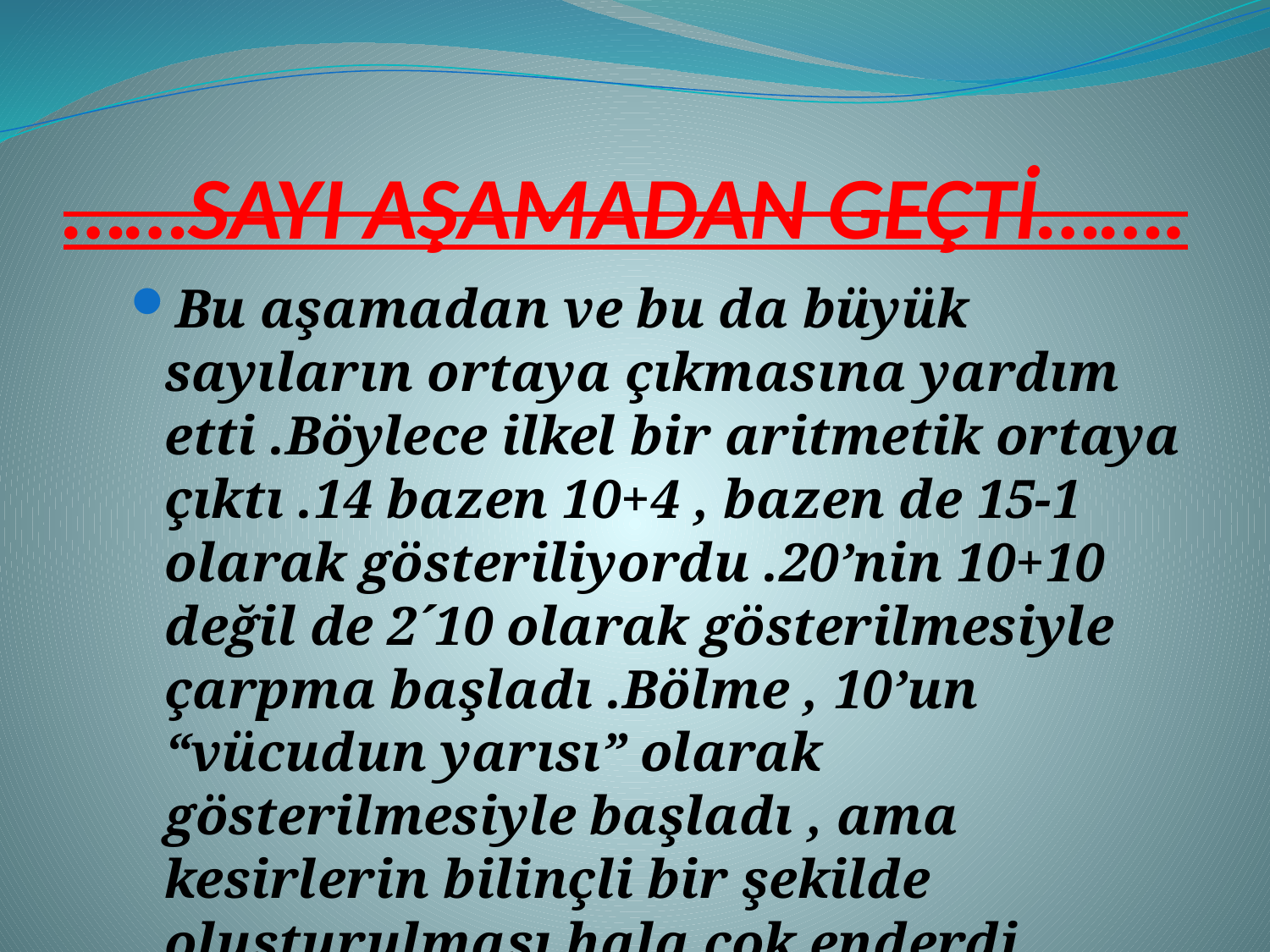

# ……SAYI AŞAMADAN GEÇTİ…….
Bu aşamadan ve bu da büyük sayıların ortaya çıkmasına yardım etti .Böylece ilkel bir aritmetik ortaya çıktı .14 bazen 10+4 , bazen de 15-1 olarak gösteriliyordu .20’nin 10+10 değil de 2´10 olarak gösterilmesiyle çarpma başladı .Bölme , 10’un “vücudun yarısı” olarak gösterilmesiyle başladı , ama kesirlerin bilinçli bir şekilde oluşturulması hala çok enderdi .